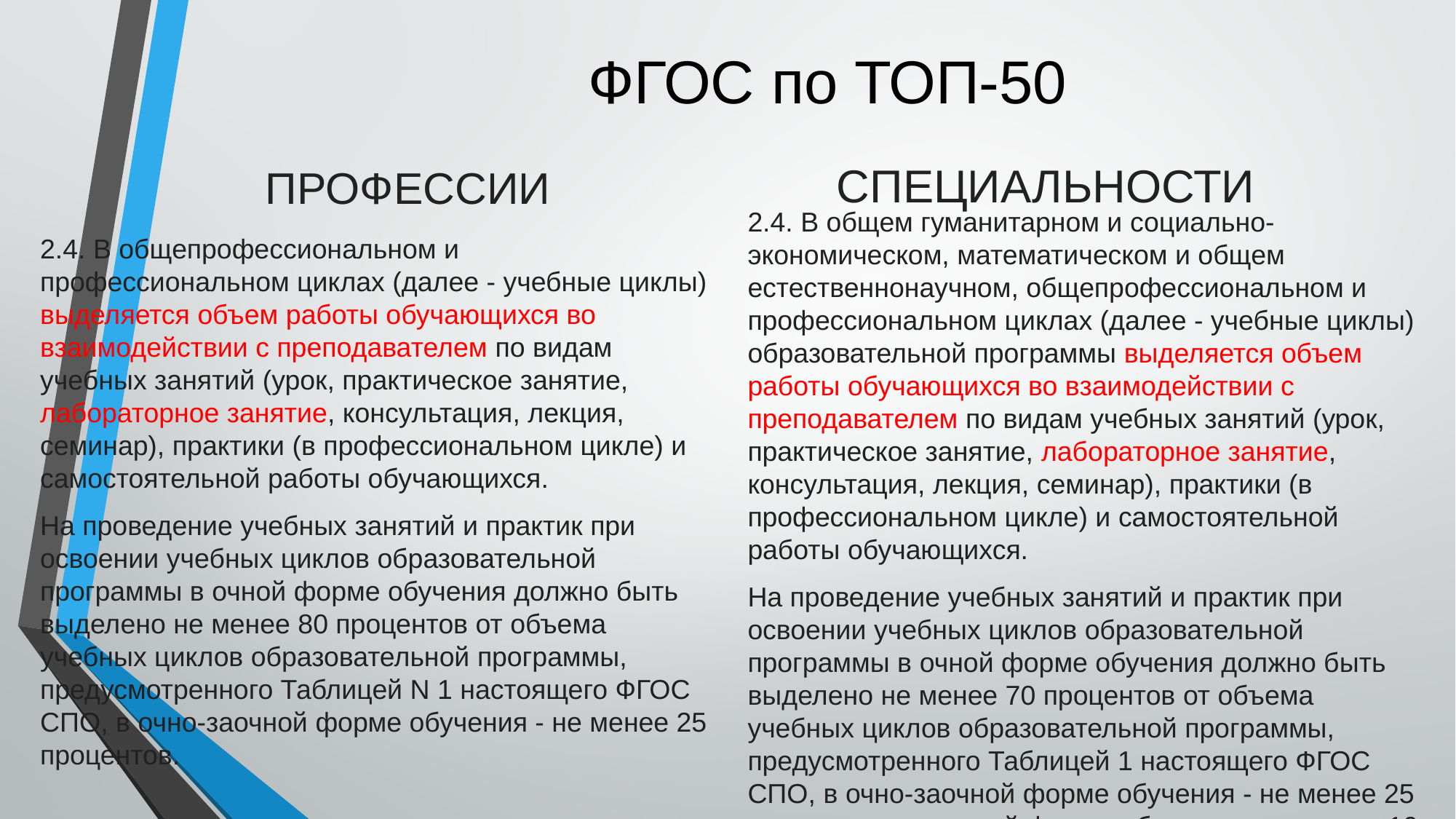

# ФГОС по ТОП-50
СПЕЦИАЛЬНОСТИ
ПРОФЕССИИ
2.4. В общем гуманитарном и социально-экономическом, математическом и общем естественнонаучном, общепрофессиональном и профессиональном циклах (далее - учебные циклы) образовательной программы выделяется объем работы обучающихся во взаимодействии с преподавателем по видам учебных занятий (урок, практическое занятие, лабораторное занятие, консультация, лекция, семинар), практики (в профессиональном цикле) и самостоятельной работы обучающихся.
На проведение учебных занятий и практик при освоении учебных циклов образовательной программы в очной форме обучения должно быть выделено не менее 70 процентов от объема учебных циклов образовательной программы, предусмотренного Таблицей 1 настоящего ФГОС СПО, в очно-заочной форме обучения - не менее 25 процентов, в заочной форме обучения - не менее 10 процентов.

2.4. В общепрофессиональном и профессиональном циклах (далее - учебные циклы) выделяется объем работы обучающихся во взаимодействии с преподавателем по видам учебных занятий (урок, практическое занятие, лабораторное занятие, консультация, лекция, семинар), практики (в профессиональном цикле) и самостоятельной работы обучающихся.
На проведение учебных занятий и практик при освоении учебных циклов образовательной программы в очной форме обучения должно быть выделено не менее 80 процентов от объема учебных циклов образовательной программы, предусмотренного Таблицей N 1 настоящего ФГОС СПО, в очно-заочной форме обучения - не менее 25 процентов.